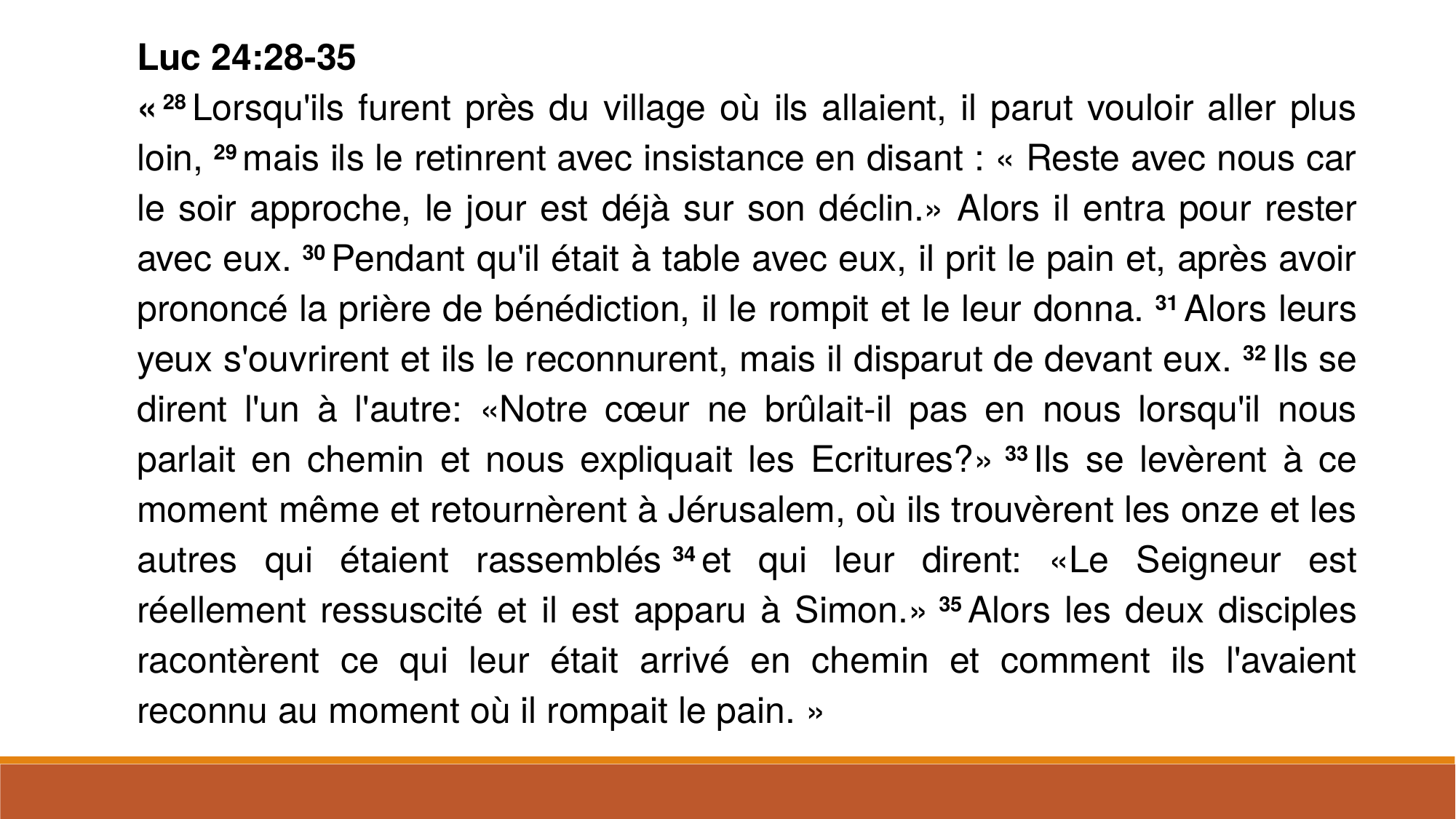

Luc 24:28-35
« 28 Lorsqu'ils furent près du village où ils allaient, il parut vouloir aller plus loin, 29 mais ils le retinrent avec insistance en disant : « Reste avec nous car le soir approche, le jour est déjà sur son déclin.» Alors il entra pour rester avec eux. 30 Pendant qu'il était à table avec eux, il prit le pain et, après avoir prononcé la prière de bénédiction, il le rompit et le leur donna. 31 Alors leurs yeux s'ouvrirent et ils le reconnurent, mais il disparut de devant eux. 32 Ils se dirent l'un à l'autre: «Notre cœur ne brûlait-il pas en nous lorsqu'il nous parlait en chemin et nous expliquait les Ecritures?» 33 Ils se levèrent à ce moment même et retournèrent à Jérusalem, où ils trouvèrent les onze et les autres qui étaient rassemblés 34 et qui leur dirent: «Le Seigneur est réellement ressuscité et il est apparu à Simon.» 35 Alors les deux disciples racontèrent ce qui leur était arrivé en chemin et comment ils l'avaient reconnu au moment où il rompait le pain. »